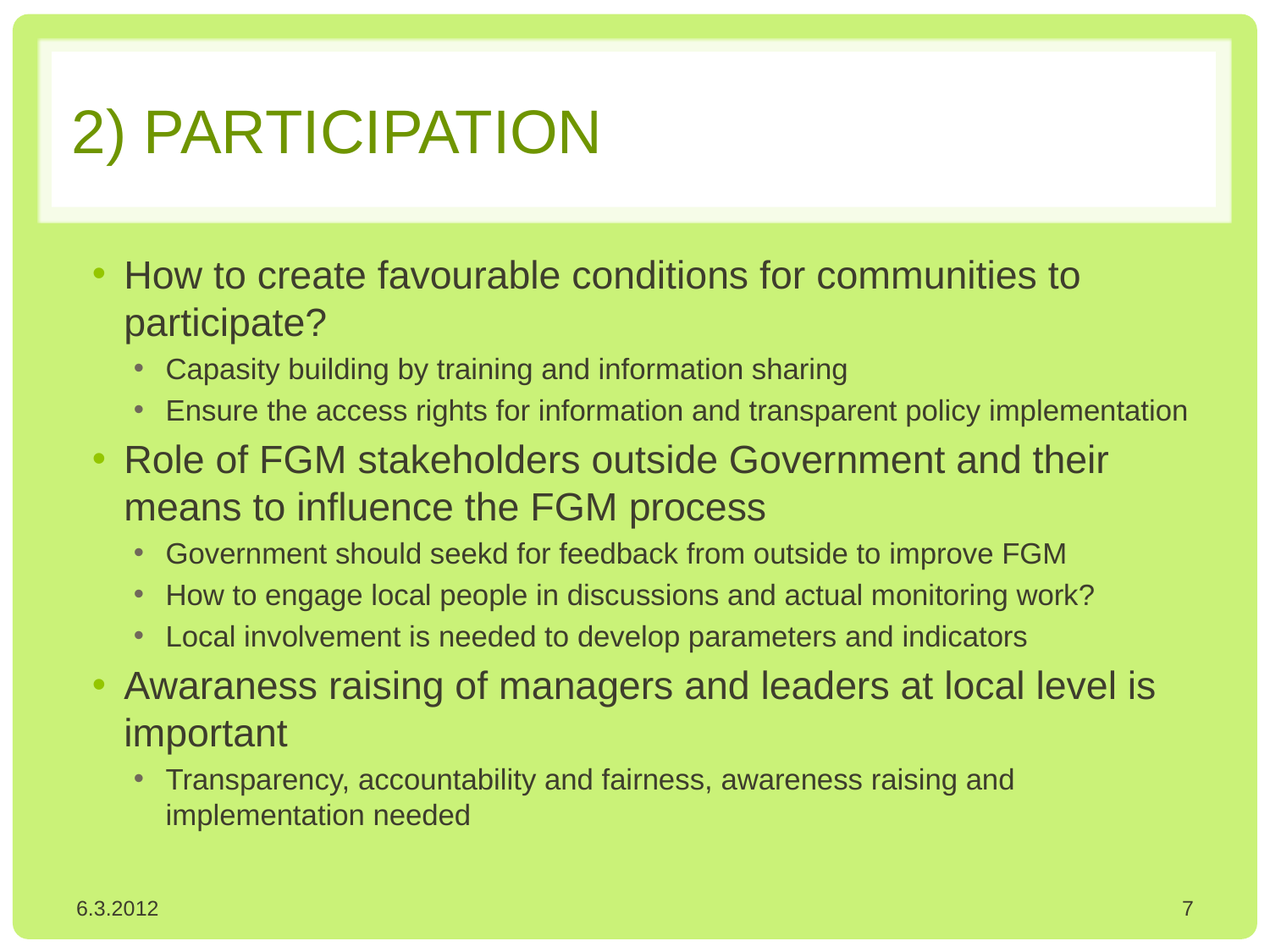

# 2) participation
How to create favourable conditions for communities to participate?
Capasity building by training and information sharing
Ensure the access rights for information and transparent policy implementation
Role of FGM stakeholders outside Government and their means to influence the FGM process
Government should seekd for feedback from outside to improve FGM
How to engage local people in discussions and actual monitoring work?
Local involvement is needed to develop parameters and indicators
Awaraness raising of managers and leaders at local level is important
Transparency, accountability and fairness, awareness raising and implementation needed
6.3.2012
7